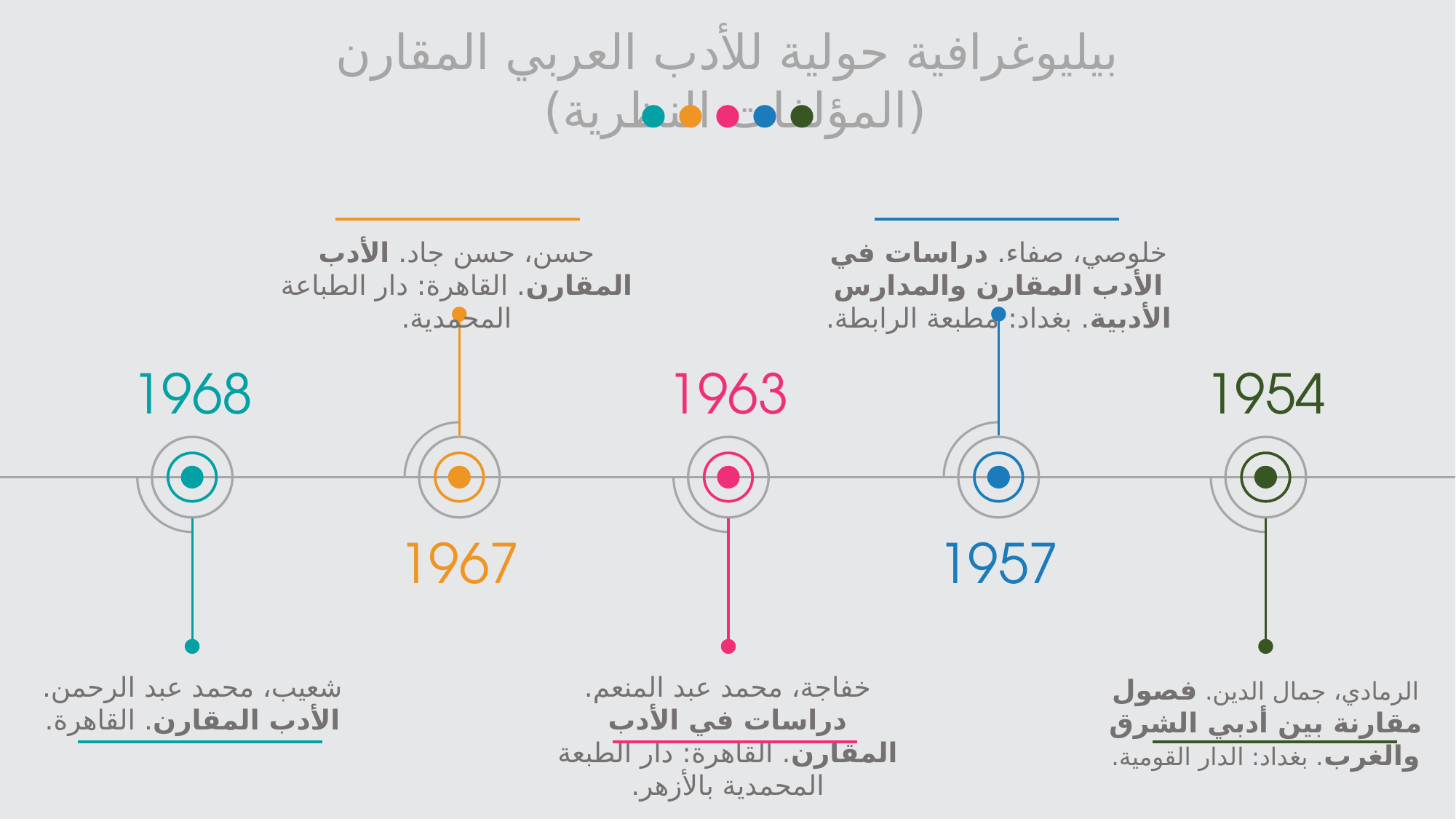

بيليوغرافية حولية للأدب العربي المقارن (المؤلفات النظرية)

حسن، حسن جاد. الأدب المقارن. القاهرة: دار الطباعة المحمدية.
خلوصي، صفاء. دراسات في الأدب المقارن والمدارس الأدبية. بغداد: مطبعة الرابطة.

1968
1963
1954

1967
1957

شعيب، محمد عبد الرحمن. الأدب المقارن. القاهرة.
خفاجة، محمد عبد المنعم. دراسات في الأدب المقارن. القاهرة: دار الطبعة المحمدية بالأزهر.
الرمادي، جمال الدين. فصول مقارنة بين أدبي الشرق والغرب. بغداد: الدار القومية.